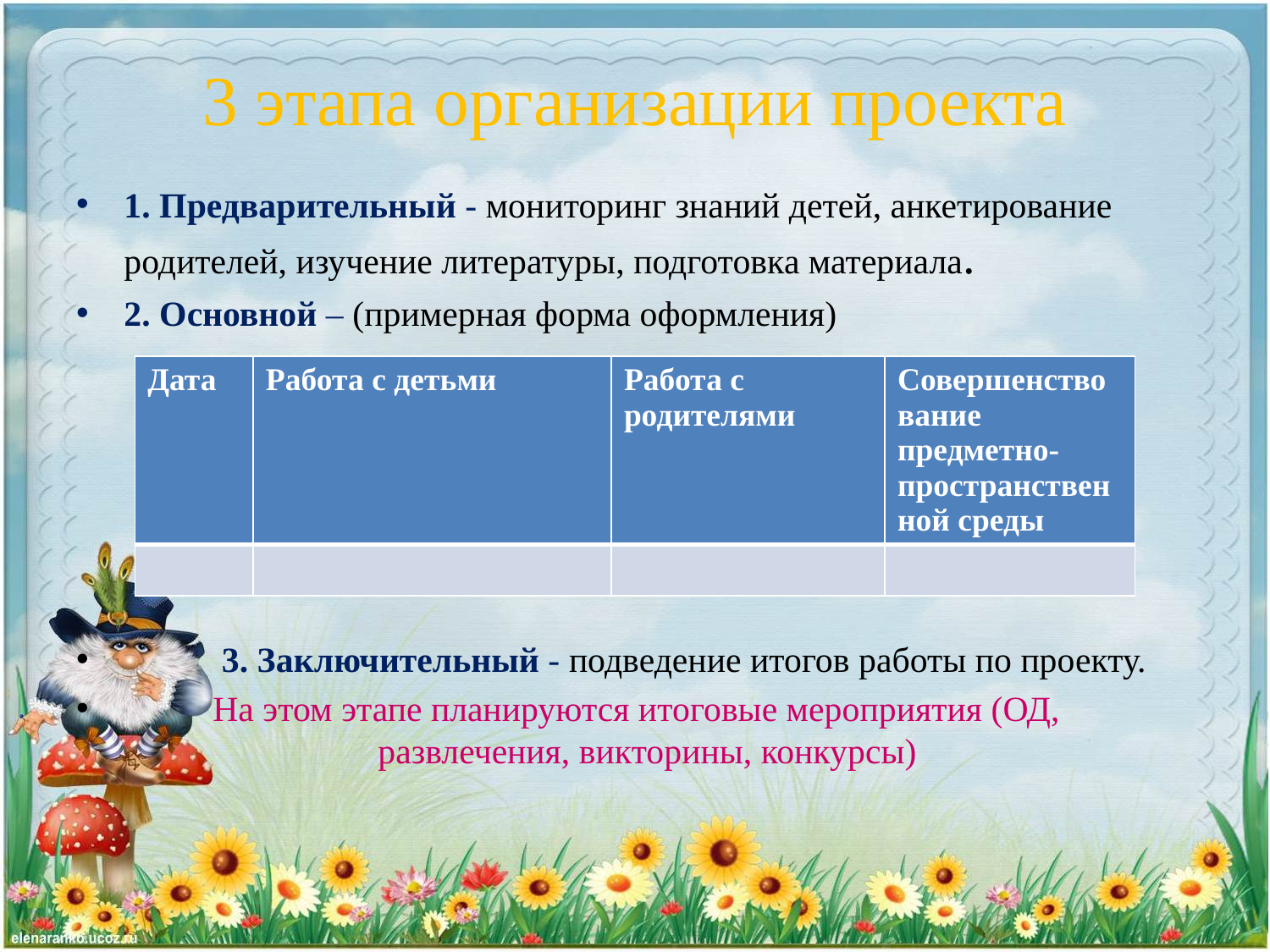

# 3 этапа организации проекта
1. Предварительный - мониторинг знаний детей, анкетирование родителей, изучение литературы, подготовка материала.
2. Основной – (примерная форма оформления)

           3. Заключительный - подведение итогов работы по проекту.
          На этом этапе планируются итоговые мероприятия (ОД,  			развлечения, викторины, конкурсы)

| Дата | Работа с детьми | Работа с родителями | Совершенствование предметно-пространственной среды |
| --- | --- | --- | --- |
|  |  |  |  |